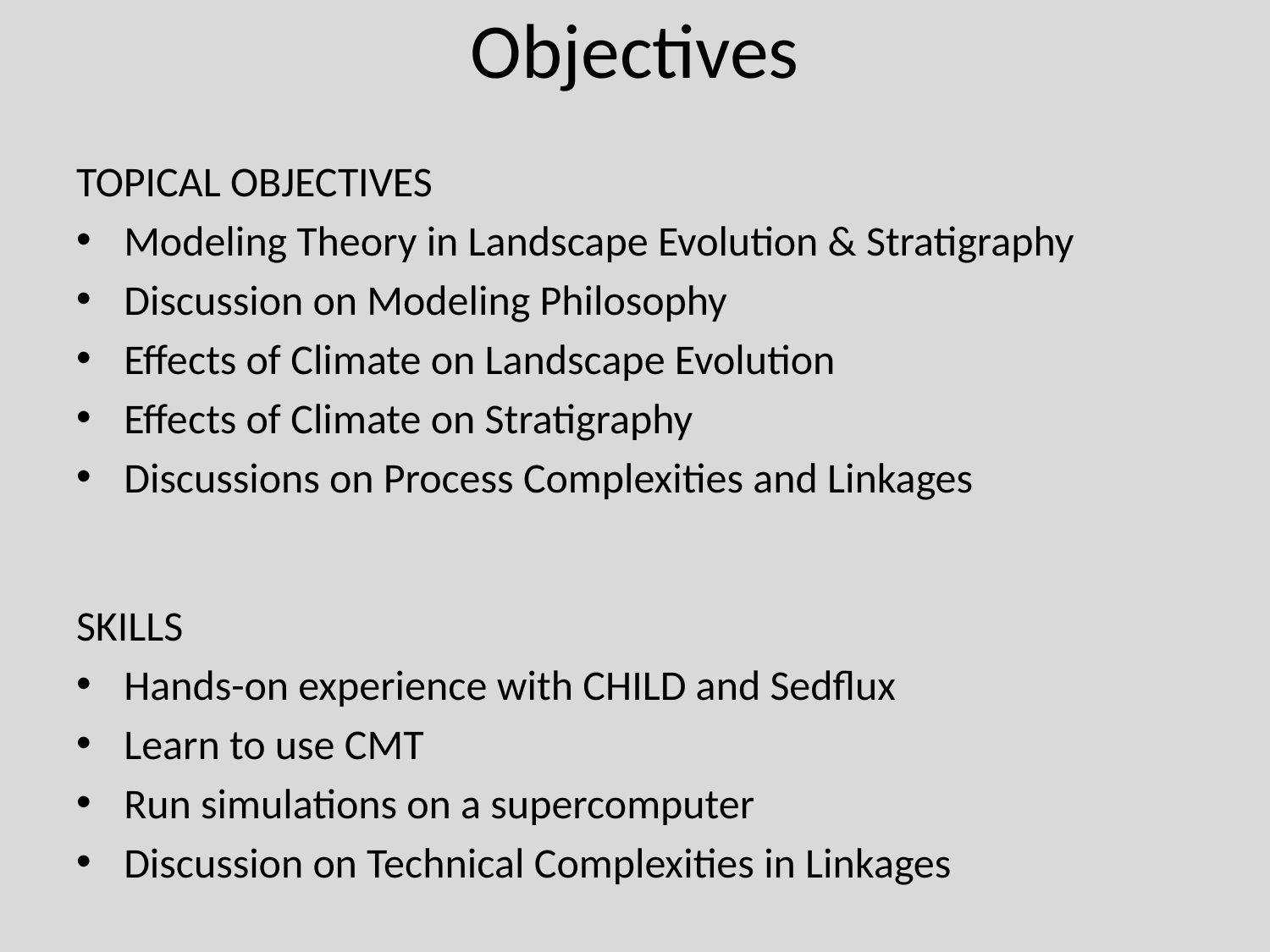

# Objectives
TOPICAL OBJECTIVES
Modeling Theory in Landscape Evolution & Stratigraphy
Discussion on Modeling Philosophy
Effects of Climate on Landscape Evolution
Effects of Climate on Stratigraphy
Discussions on Process Complexities and Linkages

SKILLS
Hands-on experience with CHILD and Sedflux
Learn to use CMT
Run simulations on a supercomputer
Discussion on Technical Complexities in Linkages